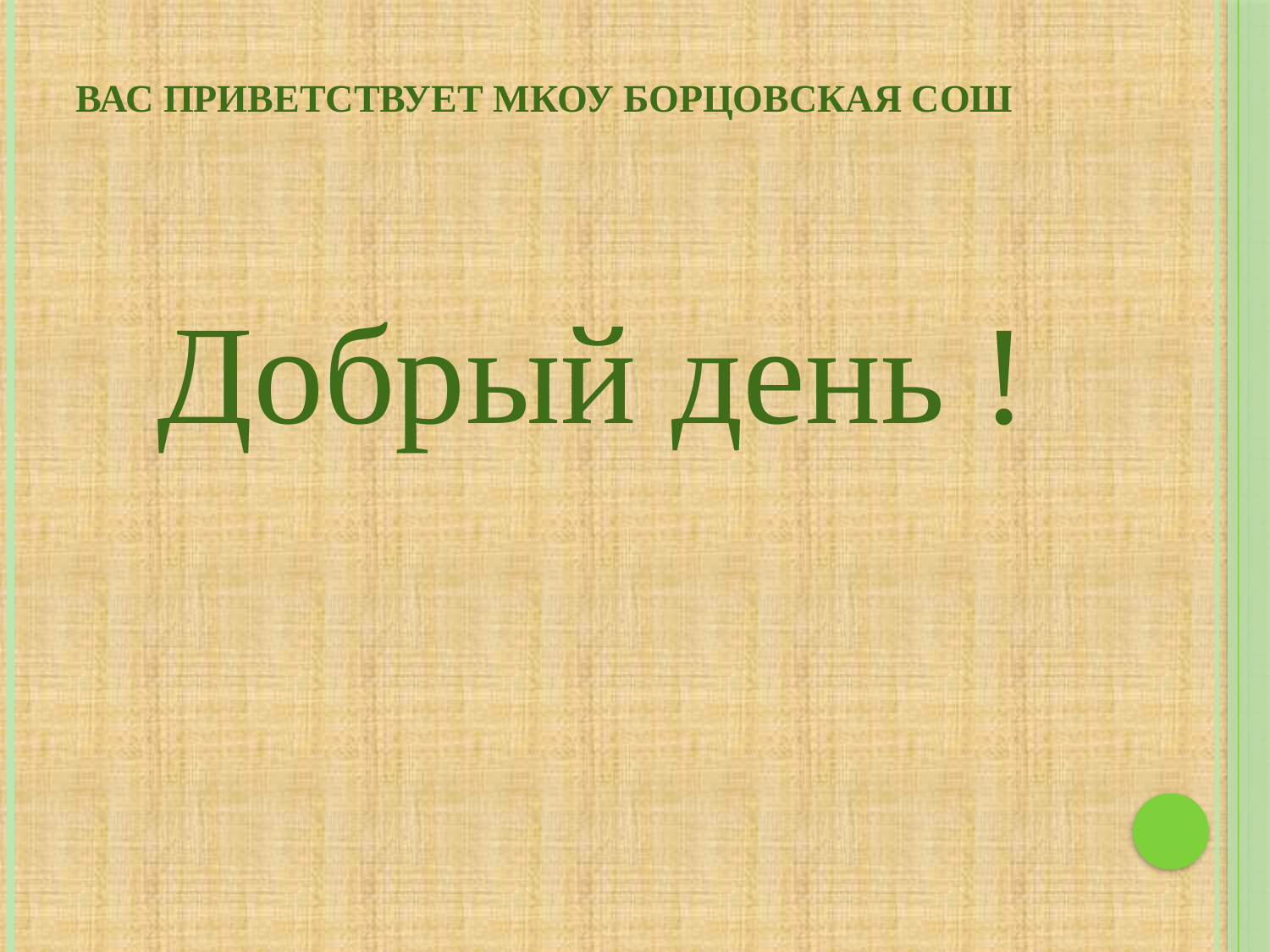

# Вас приветствует МКОУ Борцовская СОШ
Добрый день !